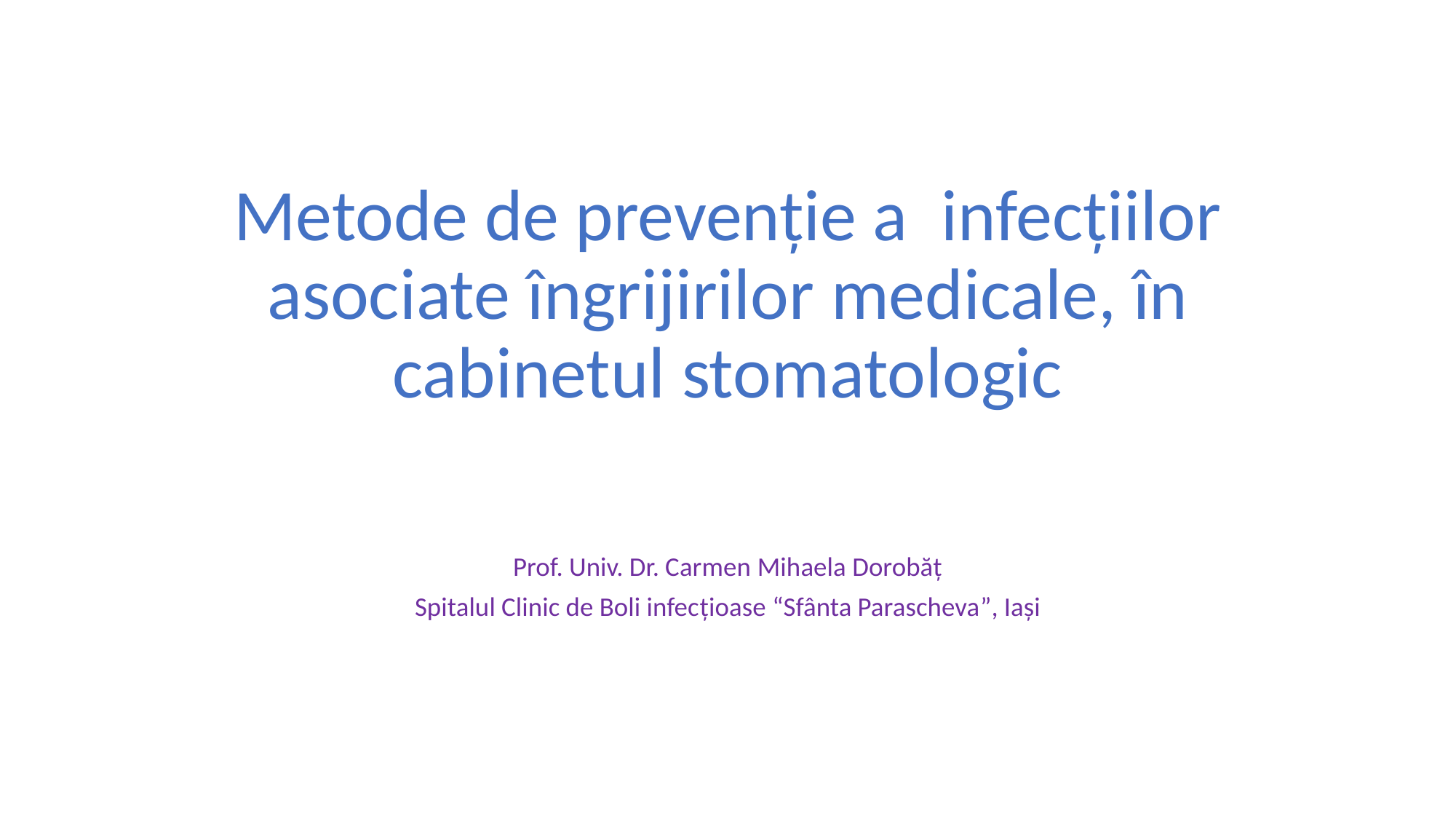

# Metode de prevenție a  infecțiilor asociate îngrijirilor medicale, în cabinetul stomatologic
Prof. Univ. Dr. Carmen Mihaela Dorobăț
Spitalul Clinic de Boli infecţioase “Sfânta Parascheva”, Iaşi